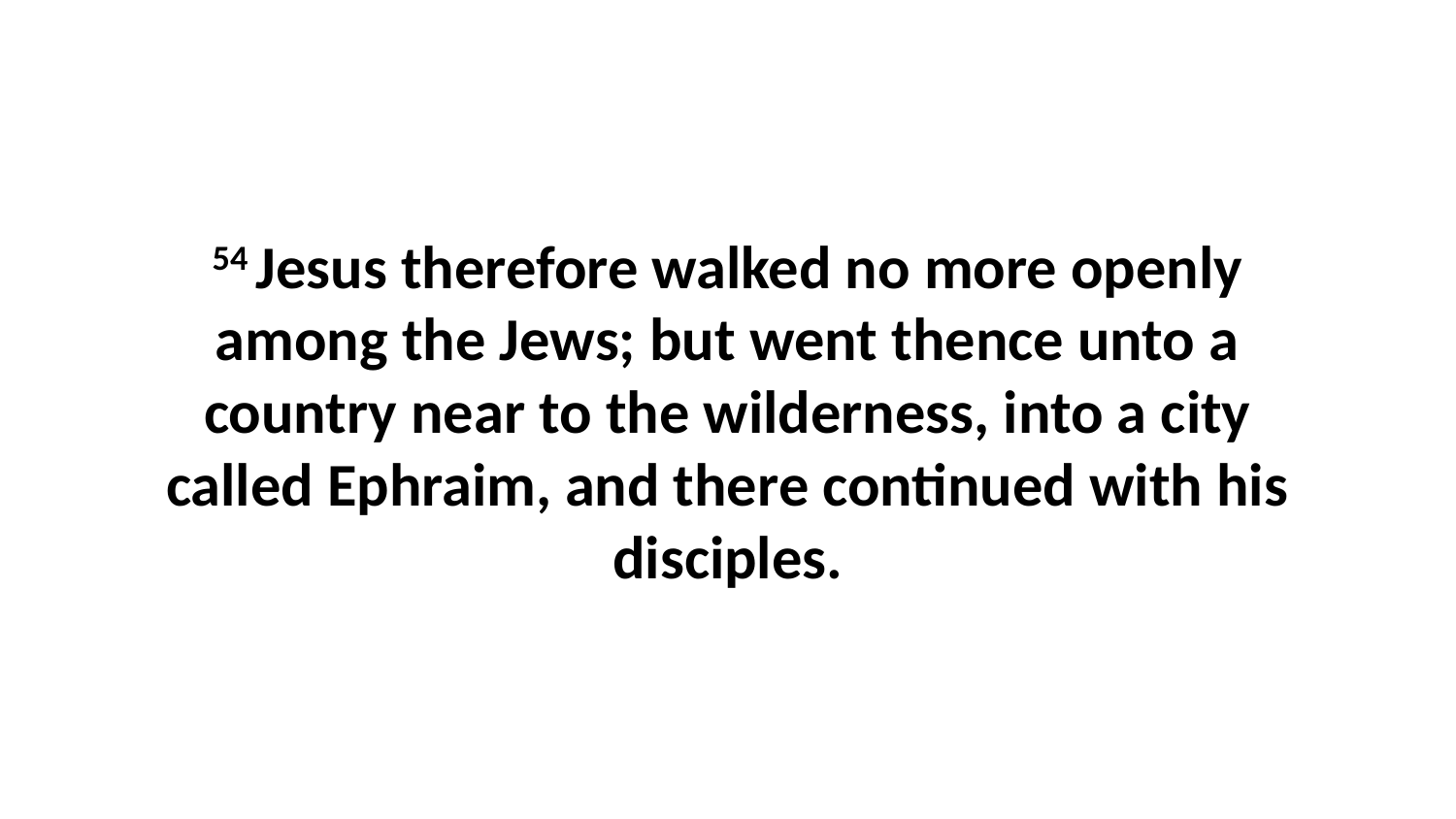

54 Jesus therefore walked no more openly among the Jews; but went thence unto a country near to the wilderness, into a city called Ephraim, and there continued with his disciples.